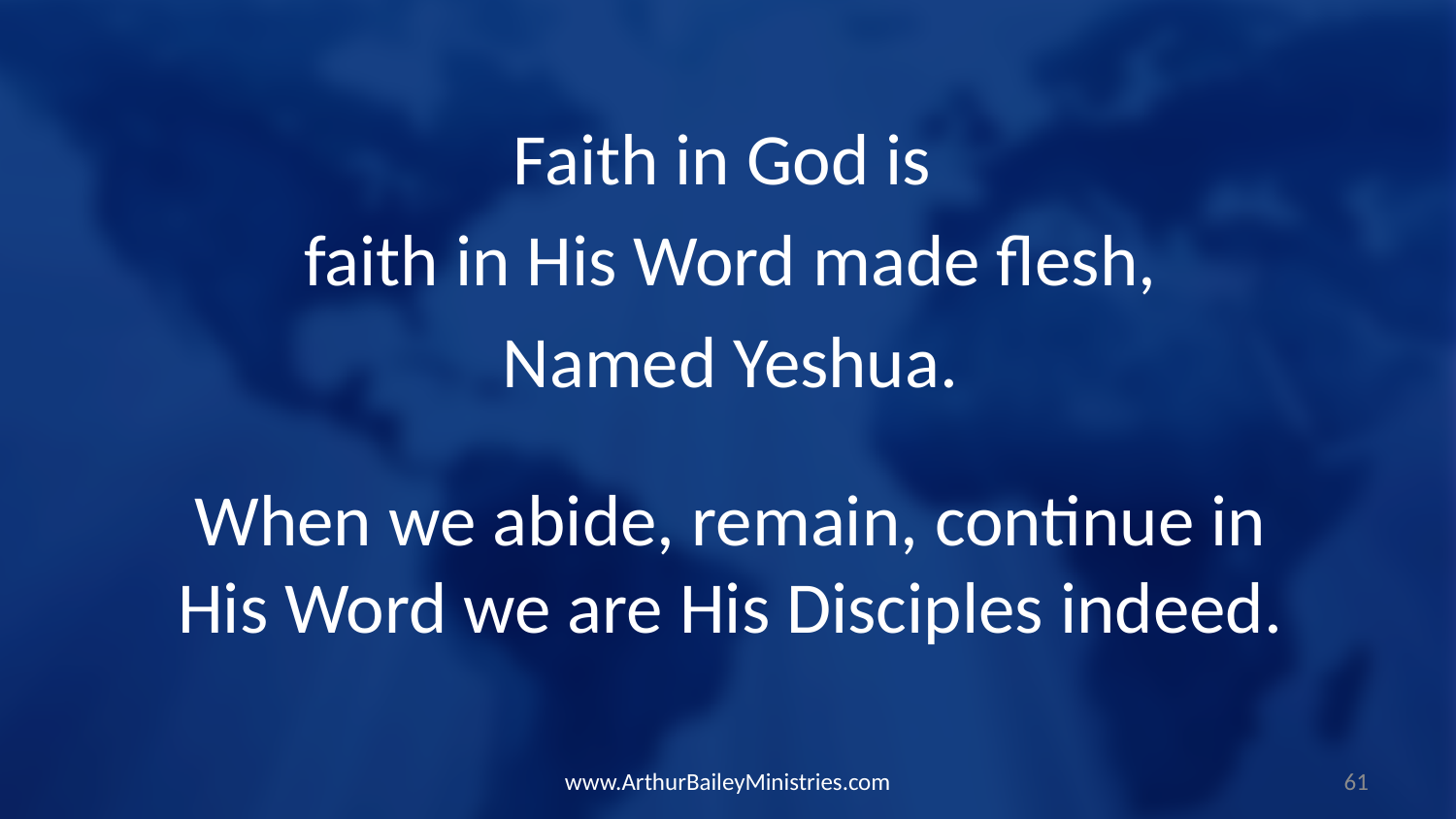

Faith in God is
faith in His Word made flesh,
Named Yeshua.

When we abide, remain, continue in His Word we are His Disciples indeed.
www.ArthurBaileyMinistries.com
61